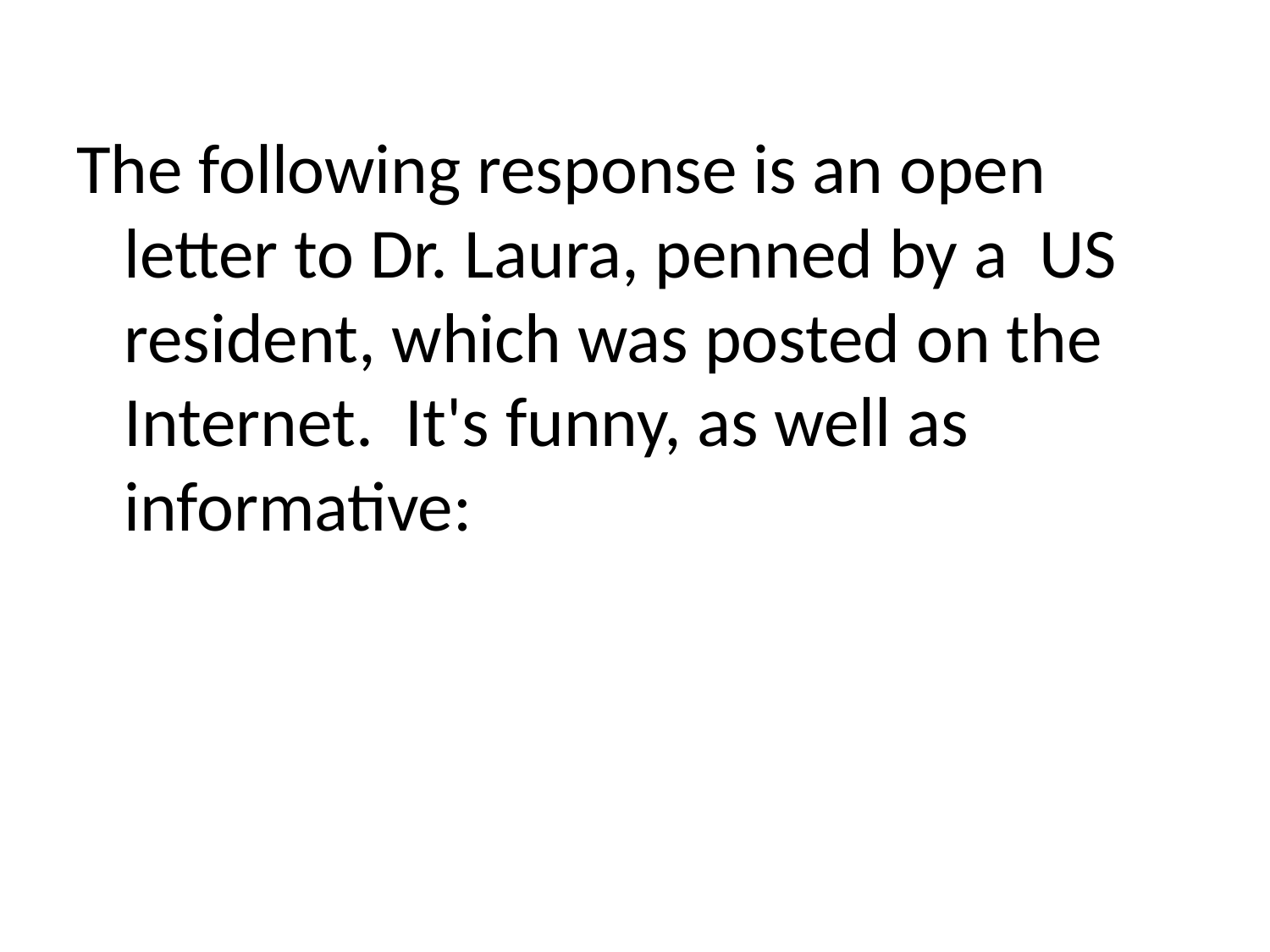

The following response is an open letter to Dr. Laura, penned by a  US  resident, which was posted on the Internet.  It's funny, as well as informative: